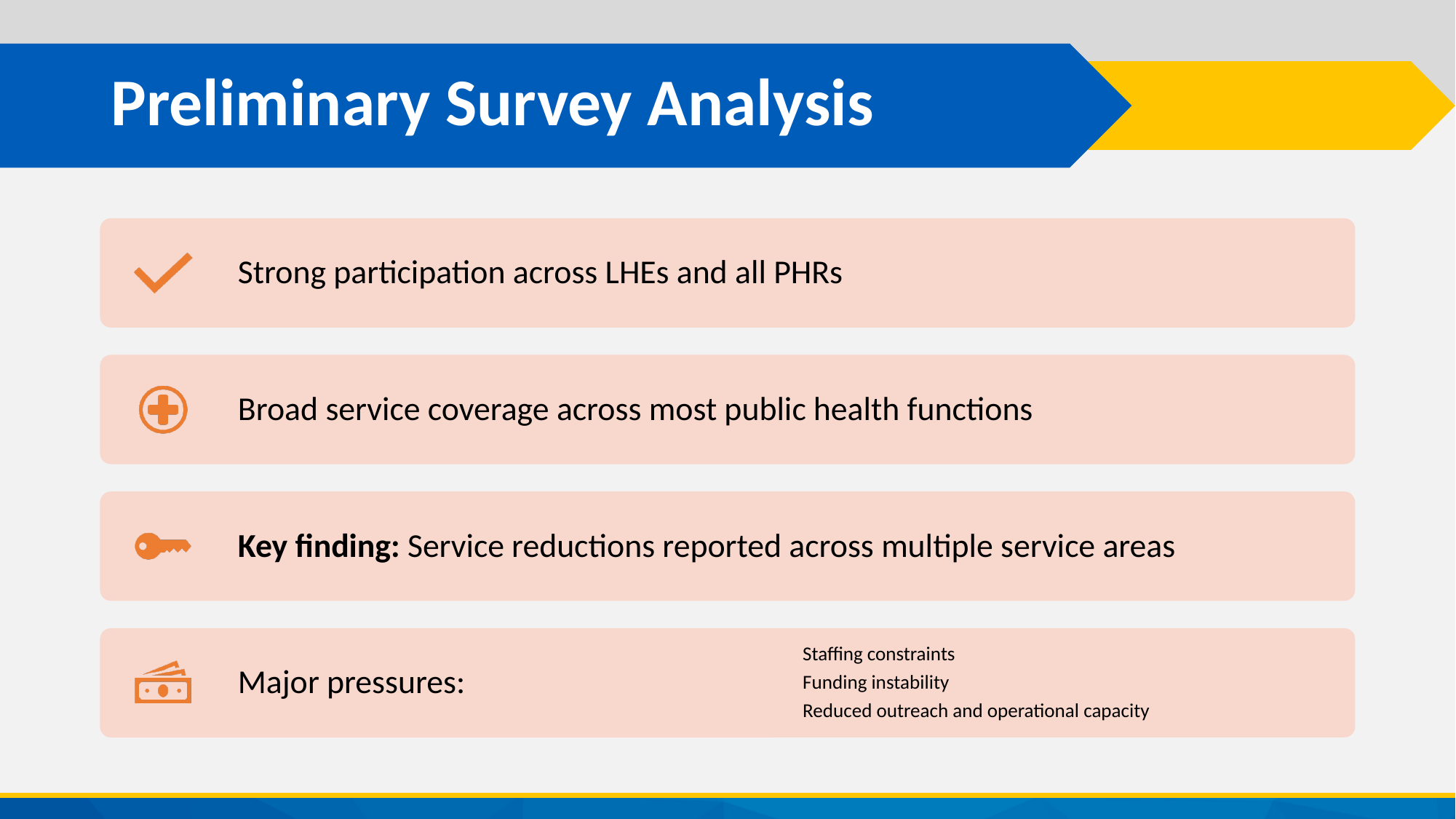

# Preliminary Survey Analysis
Strong participation across LHEs and all PHRs
Broad service coverage across most public health functions
Key finding: Service reductions reported across multiple service areas
Major pressures:
Staffing constraints
Funding instability
Reduced outreach and operational capacity